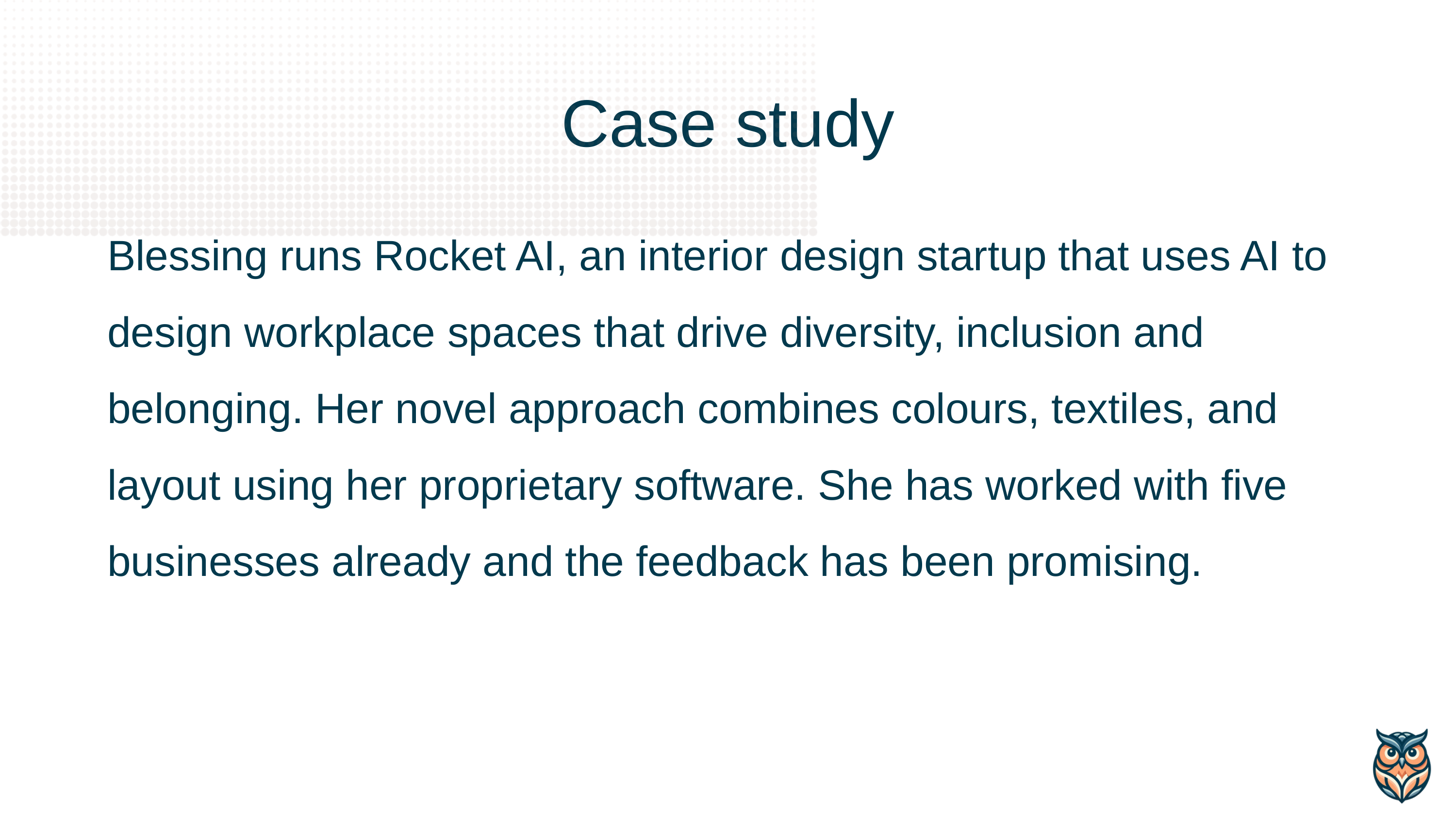

Case study
Blessing runs Rocket AI, an interior design startup that uses AI to design workplace spaces that drive diversity, inclusion and belonging. Her novel approach combines colours, textiles, and layout using her proprietary software. She has worked with five businesses already and the feedback has been promising.